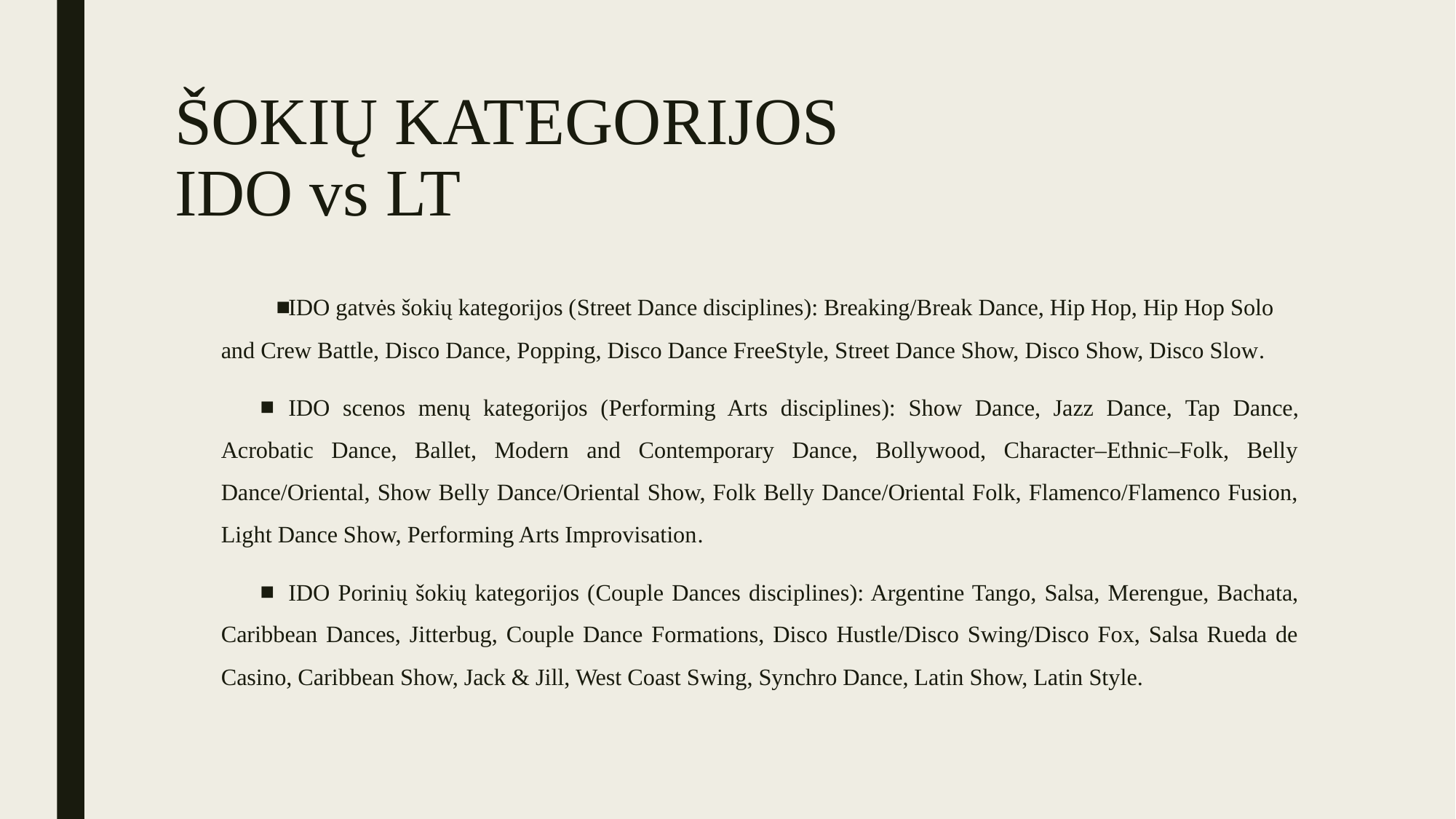

# ŠOKIŲ KATEGORIJOS IDO vs LT
IDO gatvės šokių kategorijos (Street Dance disciplines): Breaking/Break Dance, Hip Hop, Hip Hop Solo and Crew Battle, Disco Dance, Popping, Disco Dance FreeStyle, Street Dance Show, Disco Show, Disco Slow.
IDO scenos menų kategorijos (Performing Arts disciplines): Show Dance, Jazz Dance, Tap Dance, Acrobatic Dance, Ballet, Modern and Contemporary Dance, Bollywood, Character–Ethnic–Folk, Belly Dance/Oriental, Show Belly Dance/Oriental Show, Folk Belly Dance/Oriental Folk, Flamenco/Flamenco Fusion, Light Dance Show, Performing Arts Improvisation.
IDO Porinių šokių kategorijos (Couple Dances disciplines): Argentine Tango, Salsa, Merengue, Bachata, Caribbean Dances, Jitterbug, Couple Dance Formations, Disco Hustle/Disco Swing/Disco Fox, Salsa Rueda de Casino, Caribbean Show, Jack & Jill, West Coast Swing, Synchro Dance, Latin Show, Latin Style.